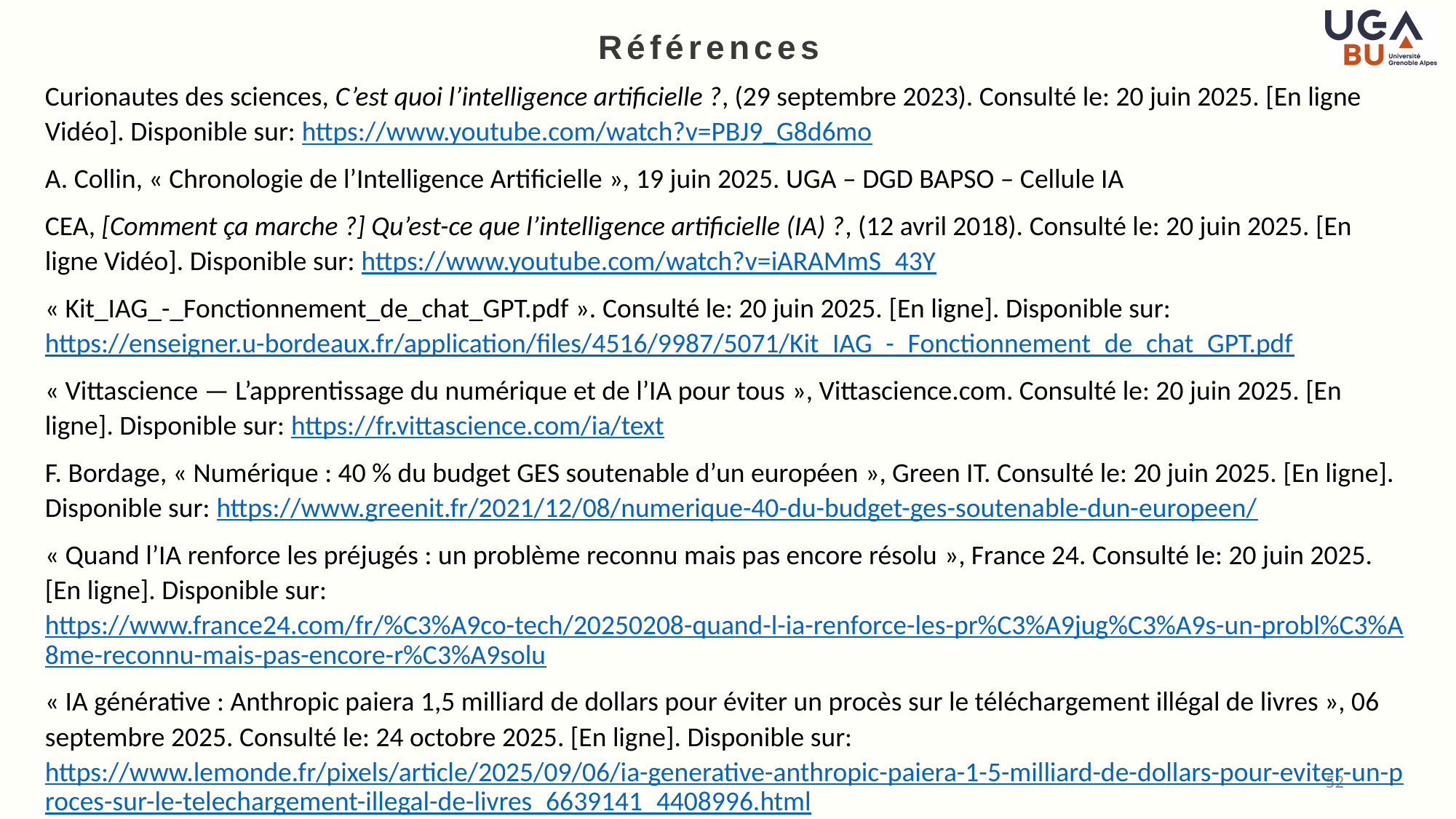

# Références
Curionautes des sciences, C’est quoi l’intelligence artificielle ?, (29 septembre 2023). Consulté le: 20 juin 2025. [En ligne Vidéo]. Disponible sur: https://www.youtube.com/watch?v=PBJ9_G8d6mo
A. Collin, « Chronologie de l’Intelligence Artificielle », 19 juin 2025. UGA – DGD BAPSO – Cellule IA
CEA, [Comment ça marche ?] Qu’est-ce que l’intelligence artificielle (IA) ?, (12 avril 2018). Consulté le: 20 juin 2025. [En ligne Vidéo]. Disponible sur: https://www.youtube.com/watch?v=iARAMmS_43Y
« Kit_IAG_-_Fonctionnement_de_chat_GPT.pdf ». Consulté le: 20 juin 2025. [En ligne]. Disponible sur: https://enseigner.u-bordeaux.fr/application/files/4516/9987/5071/Kit_IAG_-_Fonctionnement_de_chat_GPT.pdf
« Vittascience — L’apprentissage du numérique et de l’IA pour tous », Vittascience.com. Consulté le: 20 juin 2025. [En ligne]. Disponible sur: https://fr.vittascience.com/ia/text
F. Bordage, « Numérique : 40 % du budget GES soutenable d’un européen », Green IT. Consulté le: 20 juin 2025. [En ligne]. Disponible sur: https://www.greenit.fr/2021/12/08/numerique-40-du-budget-ges-soutenable-dun-europeen/
« Quand l’IA renforce les préjugés : un problème reconnu mais pas encore résolu », France 24. Consulté le: 20 juin 2025. [En ligne]. Disponible sur: https://www.france24.com/fr/%C3%A9co-tech/20250208-quand-l-ia-renforce-les-pr%C3%A9jug%C3%A9s-un-probl%C3%A8me-reconnu-mais-pas-encore-r%C3%A9solu
« IA générative : Anthropic paiera 1,5 milliard de dollars pour éviter un procès sur le téléchargement illégal de livres », 06 septembre 2025. Consulté le: 24 octobre 2025. [En ligne]. Disponible sur: https://www.lemonde.fr/pixels/article/2025/09/06/ia-generative-anthropic-paiera-1-5-milliard-de-dollars-pour-eviter-un-proces-sur-le-telechargement-illegal-de-livres_6639141_4408996.html
52